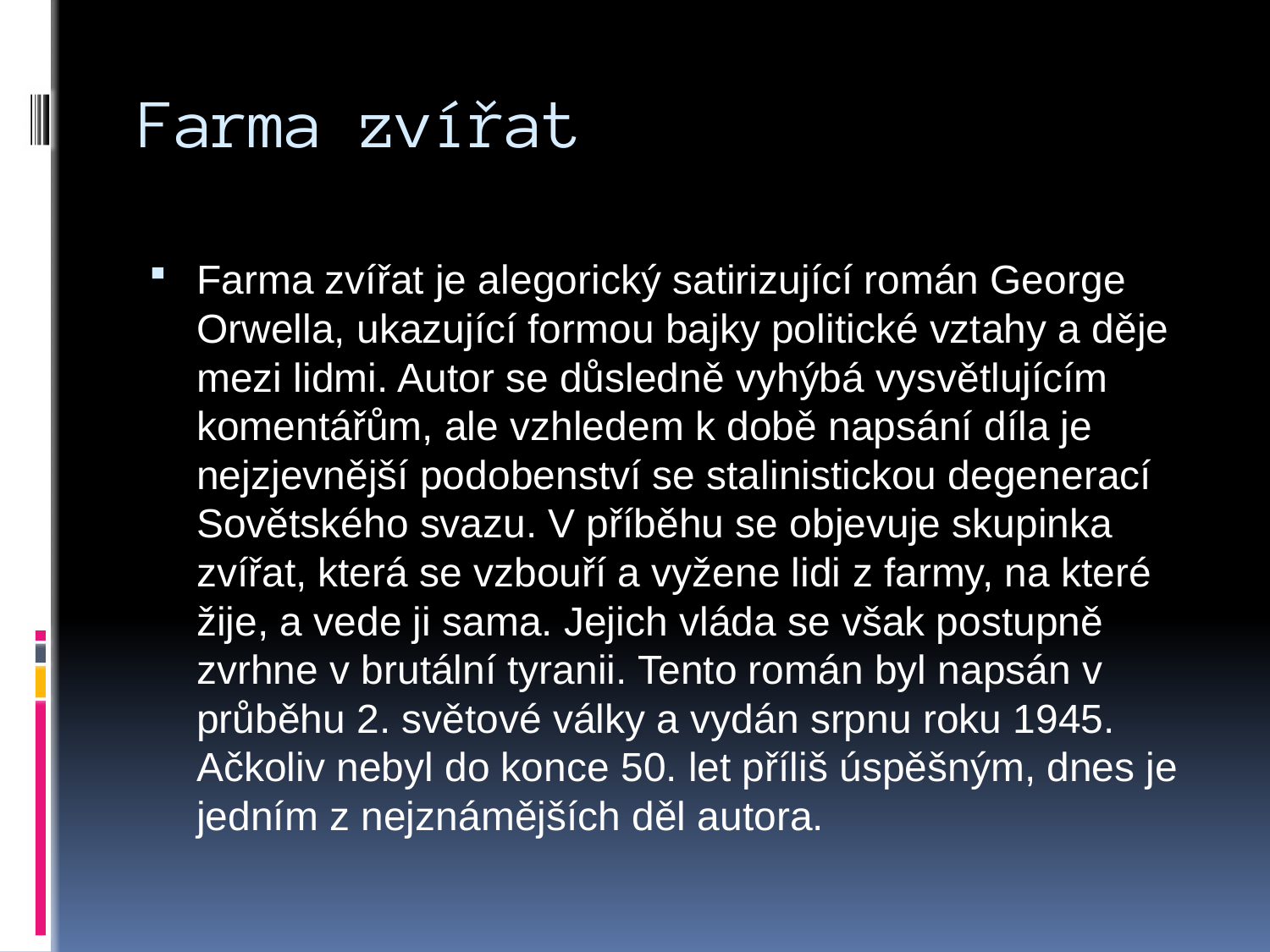

# Farma zvířat
Farma zvířat je alegorický satirizující román George Orwella, ukazující formou bajky politické vztahy a děje mezi lidmi. Autor se důsledně vyhýbá vysvětlujícím komentářům, ale vzhledem k době napsání díla je nejzjevnější podobenství se stalinistickou degenerací Sovětského svazu. V příběhu se objevuje skupinka zvířat, která se vzbouří a vyžene lidi z farmy, na které žije, a vede ji sama. Jejich vláda se však postupně zvrhne v brutální tyranii. Tento román byl napsán v průběhu 2. světové války a vydán srpnu roku 1945. Ačkoliv nebyl do konce 50. let příliš úspěšným, dnes je jedním z nejznámějších děl autora.